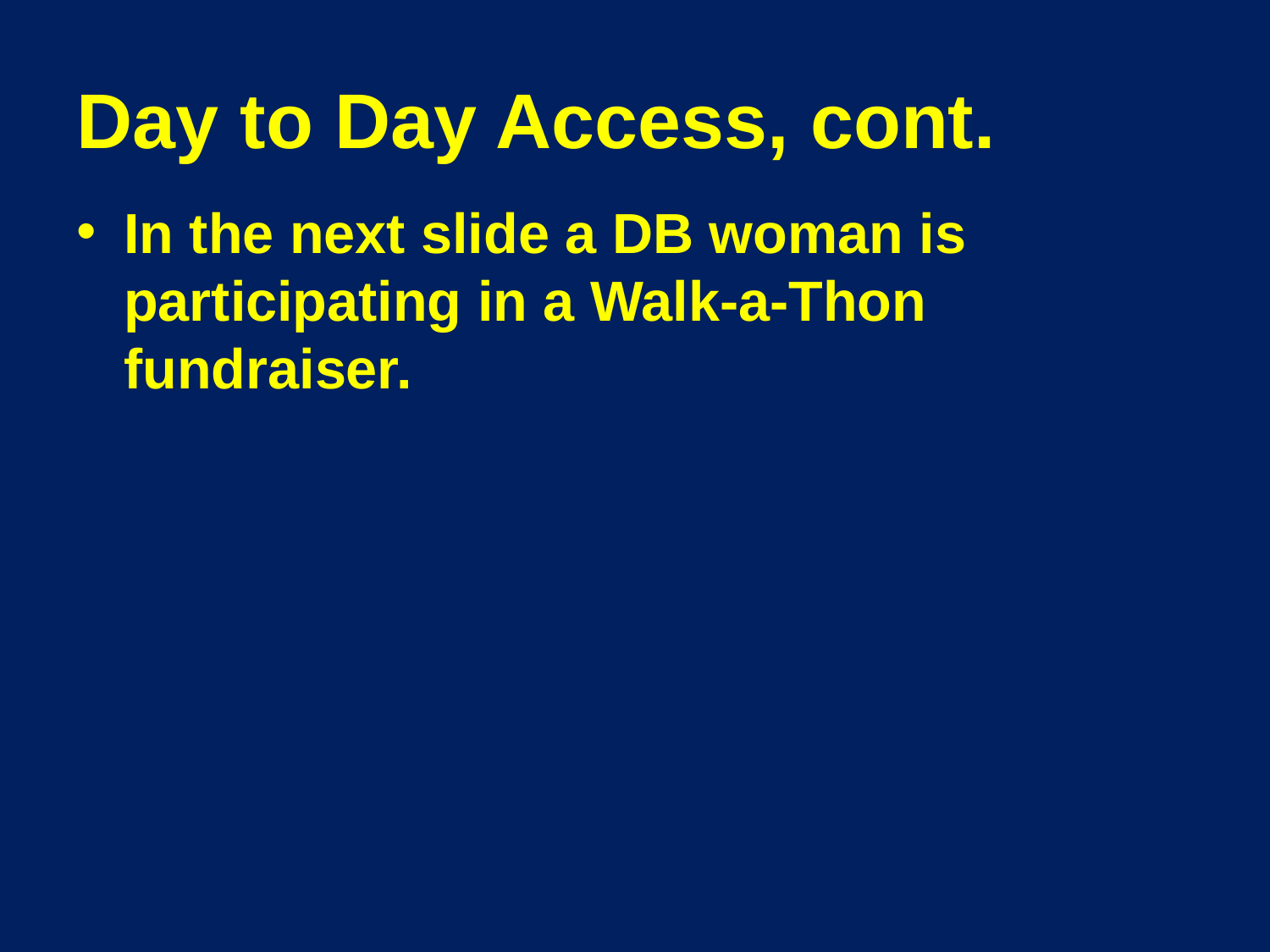

# Day to Day Access, cont.
In the next slide a DB woman is participating in a Walk-a-Thon fundraiser.